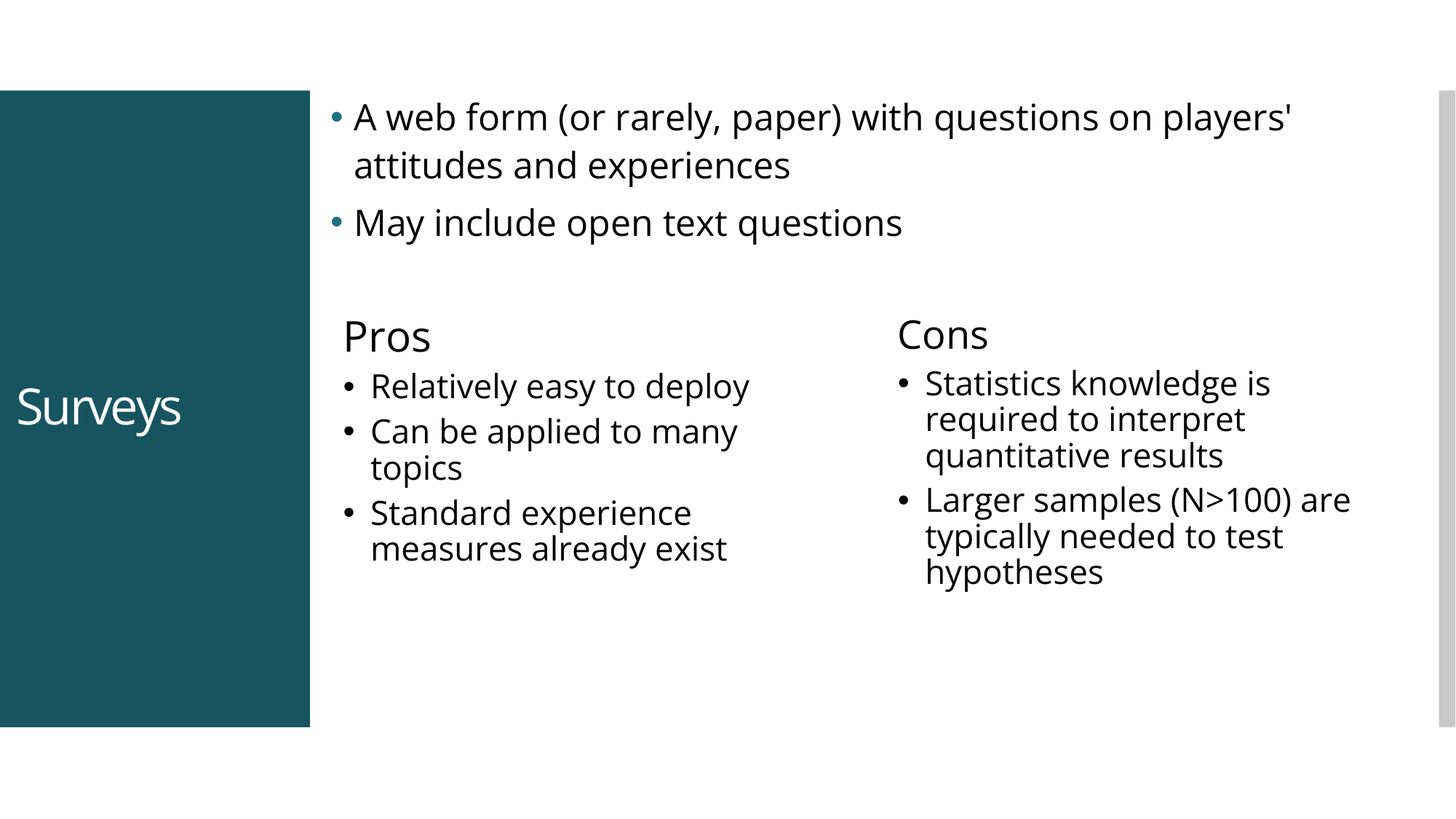

A web form (or rarely, paper) with questions on players' attitudes and experiences
May include open text questions
# Surveys
Pros
Relatively easy to deploy
Can be applied to many topics
Standard experience measures already exist
Cons
Statistics knowledge is required to interpret quantitative results
Larger samples (N>100) are typically needed to test hypotheses